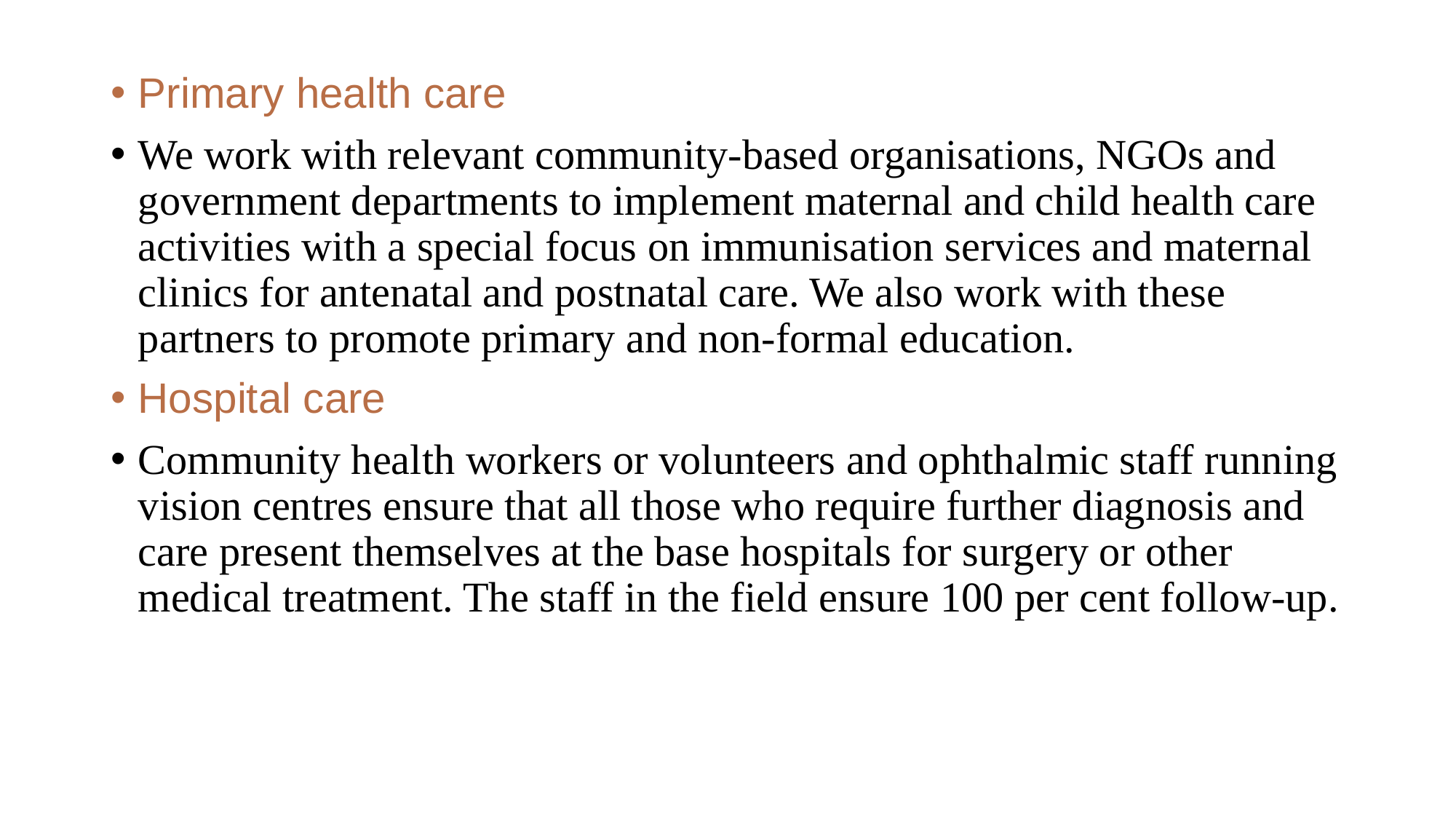

Primary health care
We work with relevant community-based organisations, NGOs and government departments to implement maternal and child health care activities with a special focus on immunisation services and maternal clinics for antenatal and postnatal care. We also work with these partners to promote primary and non-formal education.
Hospital care
Community health workers or volunteers and ophthalmic staff running vision centres ensure that all those who require further diagnosis and care present themselves at the base hospitals for surgery or other medical treatment. The staff in the field ensure 100 per cent follow-up.